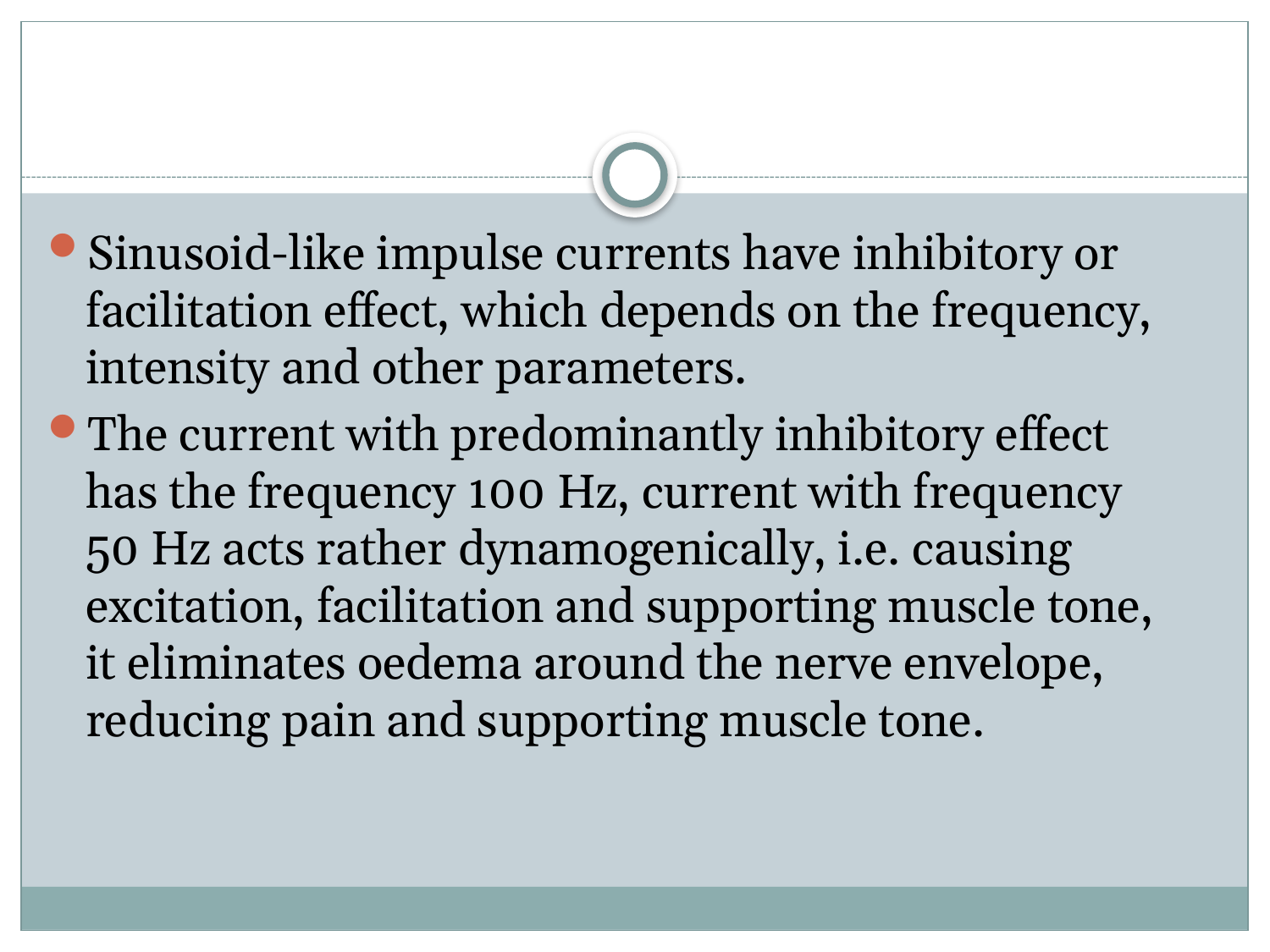

Sinusoid-like impulse currents have inhibitory or facilitation effect, which depends on the frequency, intensity and other parameters.
The current with predominantly inhibitory effect has the frequency 100 Hz, current with frequency 50 Hz acts rather dynamogenically, i.e. causing excitation, facilitation and supporting muscle tone, it eliminates oedema around the nerve envelope, reducing pain and supporting muscle tone.